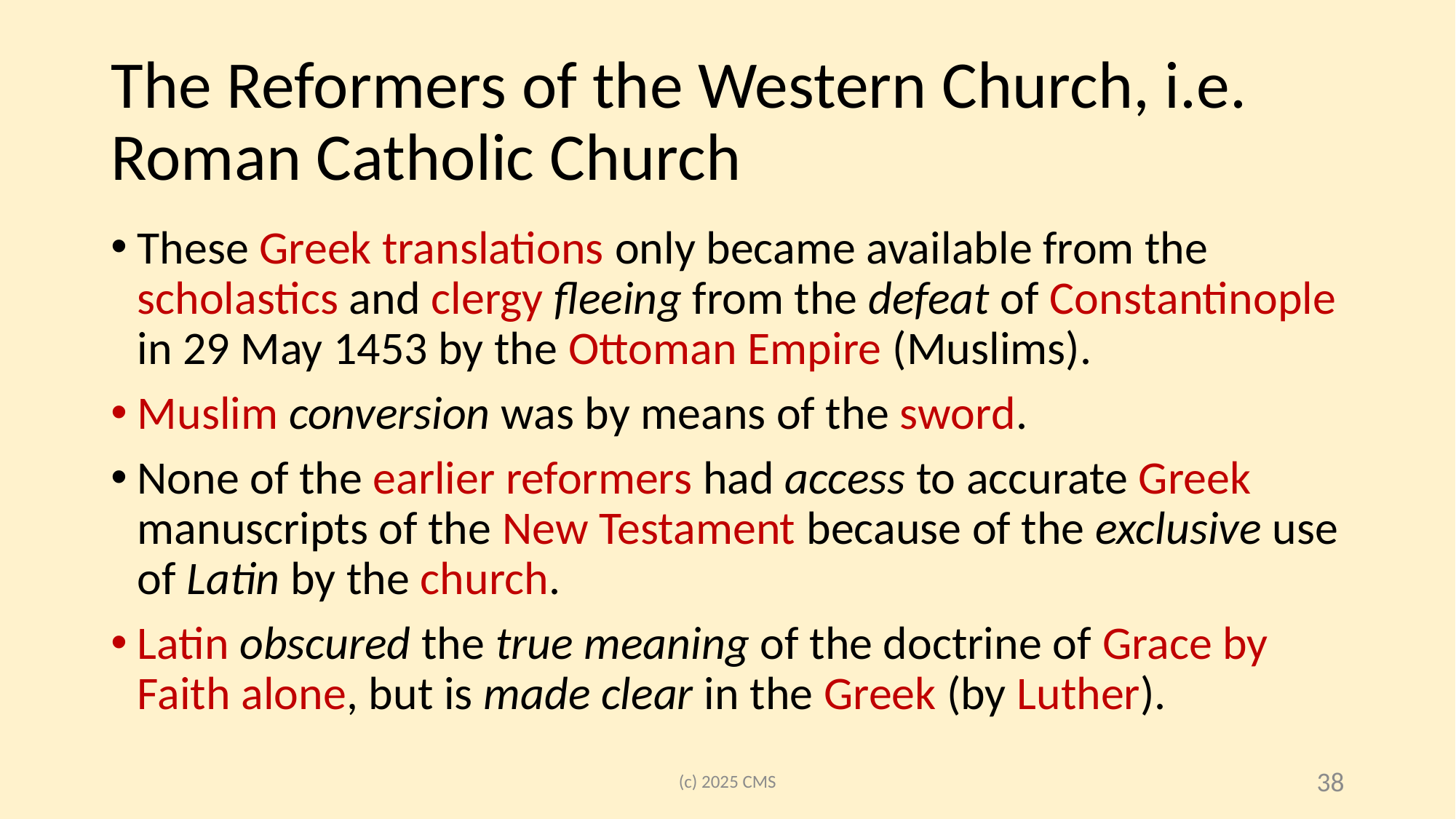

# The Reformers of the Western Church, i.e. Roman Catholic Church
These Greek translations only became available from the scholastics and clergy fleeing from the defeat of Constantinople in 29 May 1453 by the Ottoman Empire (Muslims).
Muslim conversion was by means of the sword.
None of the earlier reformers had access to accurate Greek manuscripts of the New Testament because of the exclusive use of Latin by the church.
Latin obscured the true meaning of the doctrine of Grace by Faith alone, but is made clear in the Greek (by Luther).

(c) 2025 CMS
38